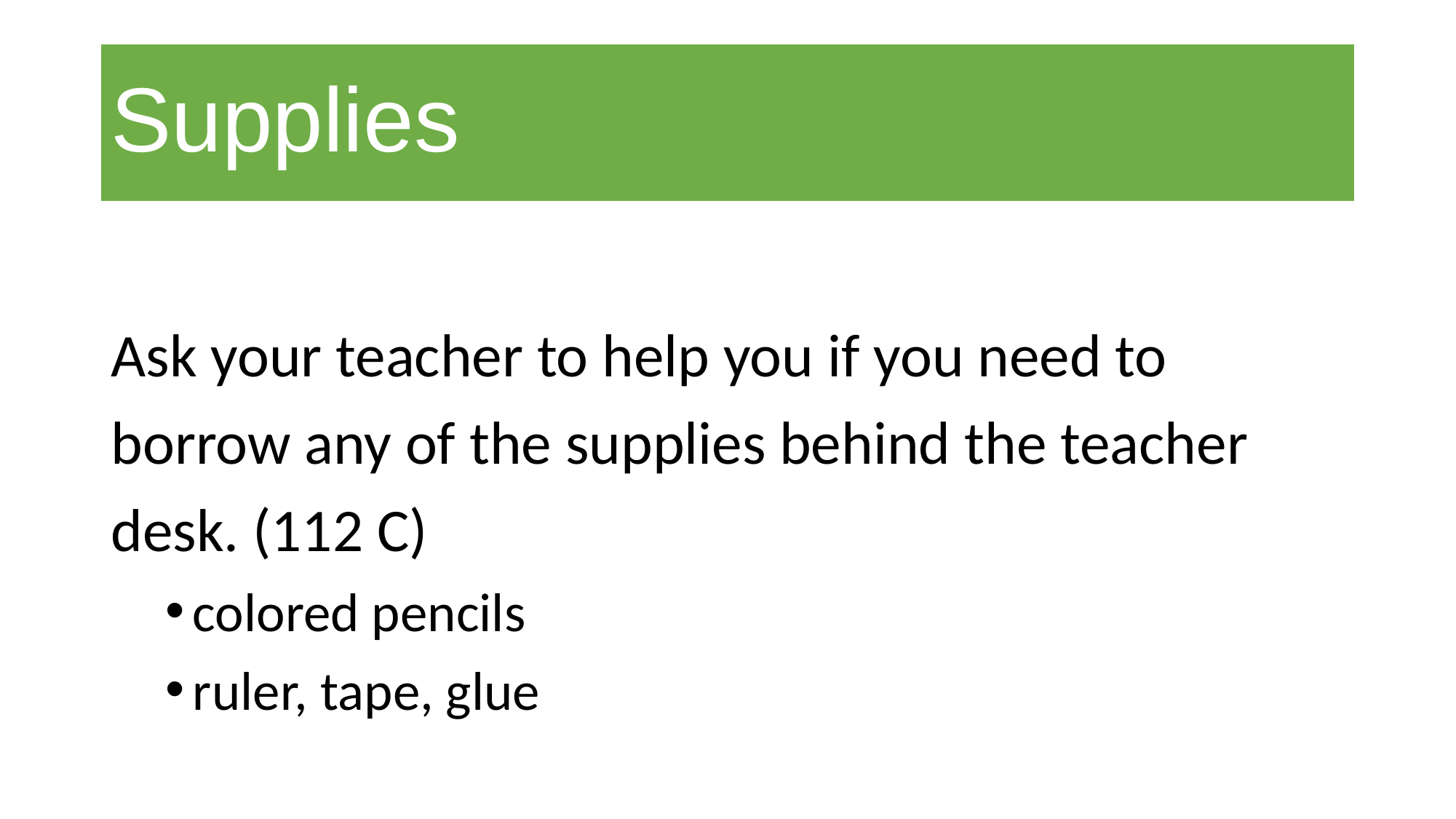

# Supplies
Ask your teacher to help you if you need to borrow any of the supplies behind the teacher desk. (112 C)
colored pencils
ruler, tape, glue